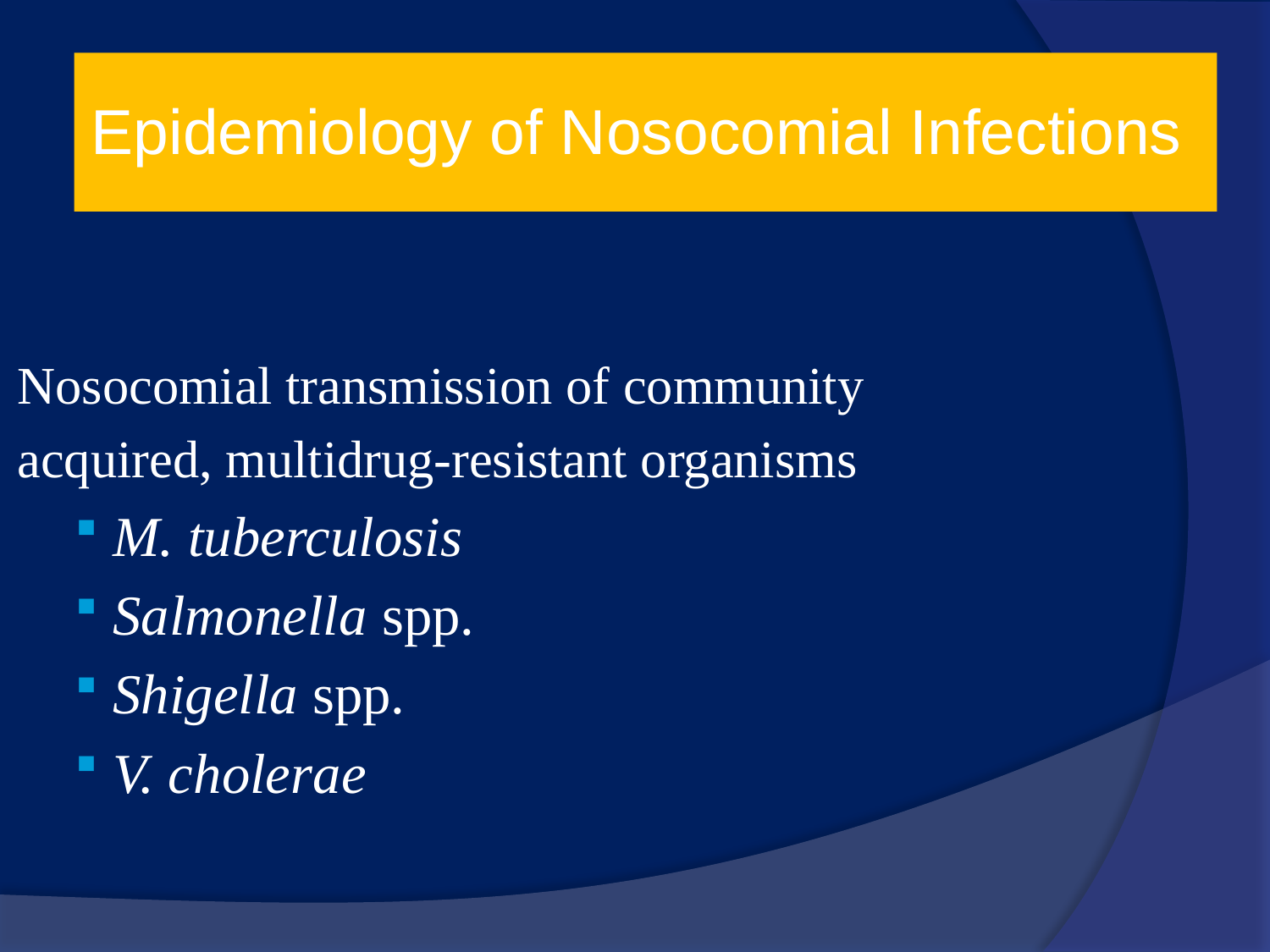

Epidemiology of Nosocomial Infections
Nosocomial transmission of community
acquired, multidrug-resistant organisms
M. tuberculosis
Salmonella spp.
Shigella spp.
V. cholerae